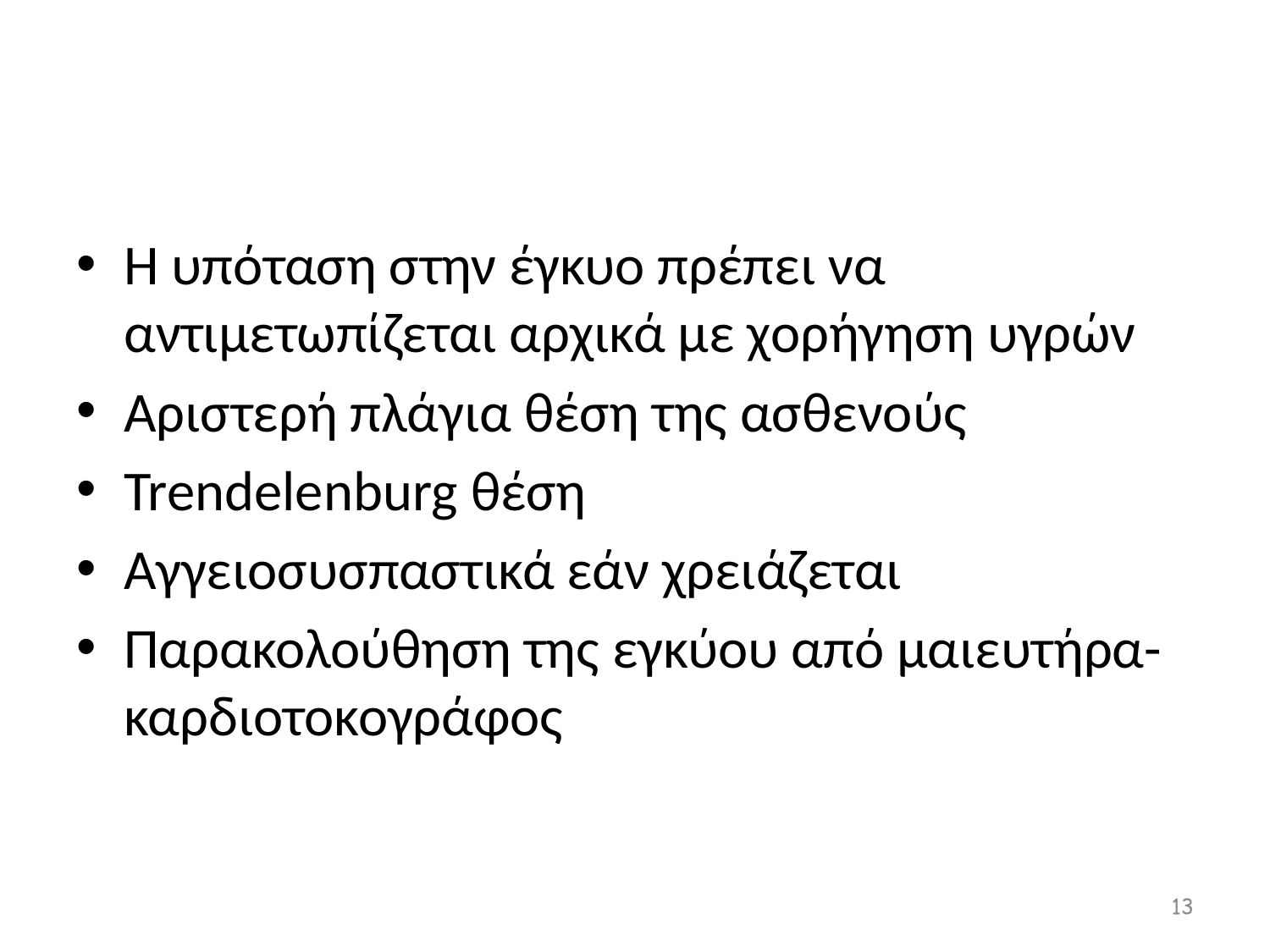

#
Η υπόταση στην έγκυο πρέπει να αντιμετωπίζεται αρχικά με χορήγηση υγρών
Αριστερή πλάγια θέση της ασθενούς
Trendelenburg θέση
Αγγειοσυσπαστικά εάν χρειάζεται
Παρακολούθηση της εγκύου από μαιευτήρα- καρδιοτοκογράφος
13